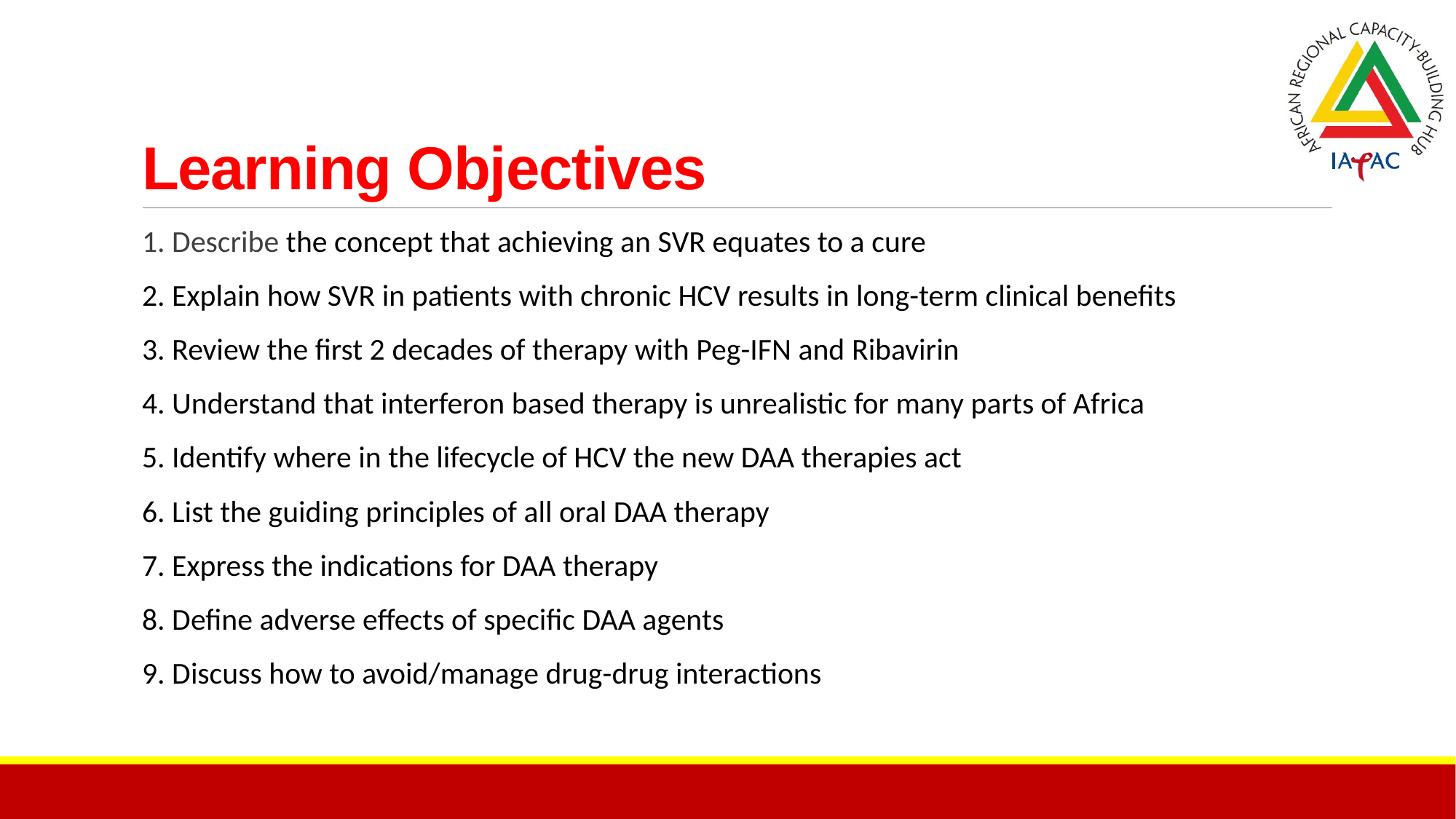

# Learning Objectives
1. Describe the concept that achieving an SVR equates to a cure
2. Explain how SVR in patients with chronic HCV results in long-term clinical benefits
3. Review the first 2 decades of therapy with Peg-IFN and Ribavirin
4. Understand that interferon based therapy is unrealistic for many parts of Africa
5. Identify where in the lifecycle of HCV the new DAA therapies act
6. List the guiding principles of all oral DAA therapy
7. Express the indications for DAA therapy
8. Define adverse effects of specific DAA agents
9. Discuss how to avoid/manage drug-drug interactions